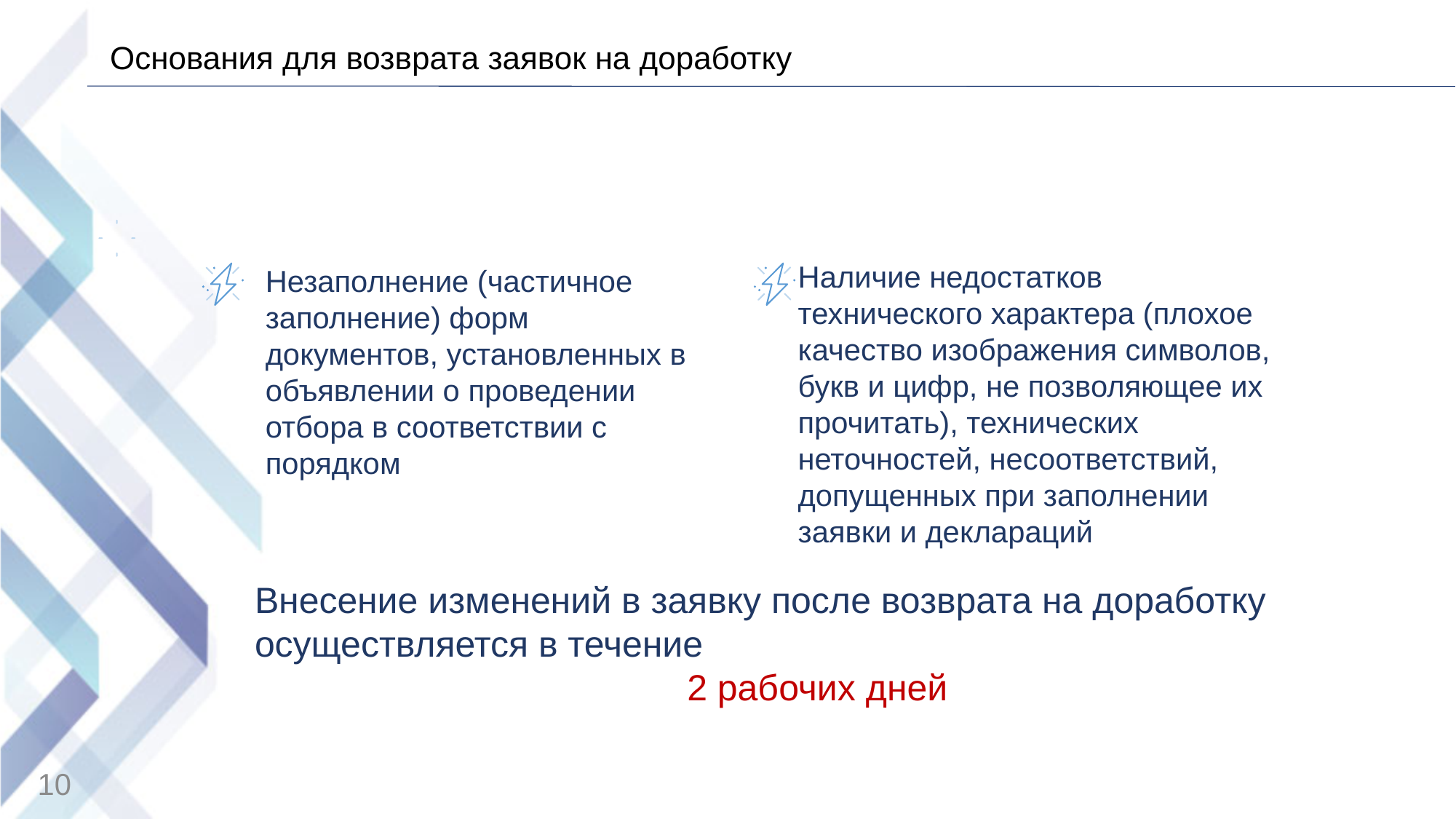

# Основания для возврата заявок на доработку

Наличие недостатков технического характера (плохое качество изображения символов, букв и цифр, не позволяющее их прочитать), технических неточностей, несоответствий, допущенных при заполнении заявки и деклараций
Незаполнение (частичное заполнение) форм документов, установленных в объявлении о проведении отбора в соответствии с порядком

Внесение изменений в заявку после возврата на доработку осуществляется в течение
2 рабочих дней

10